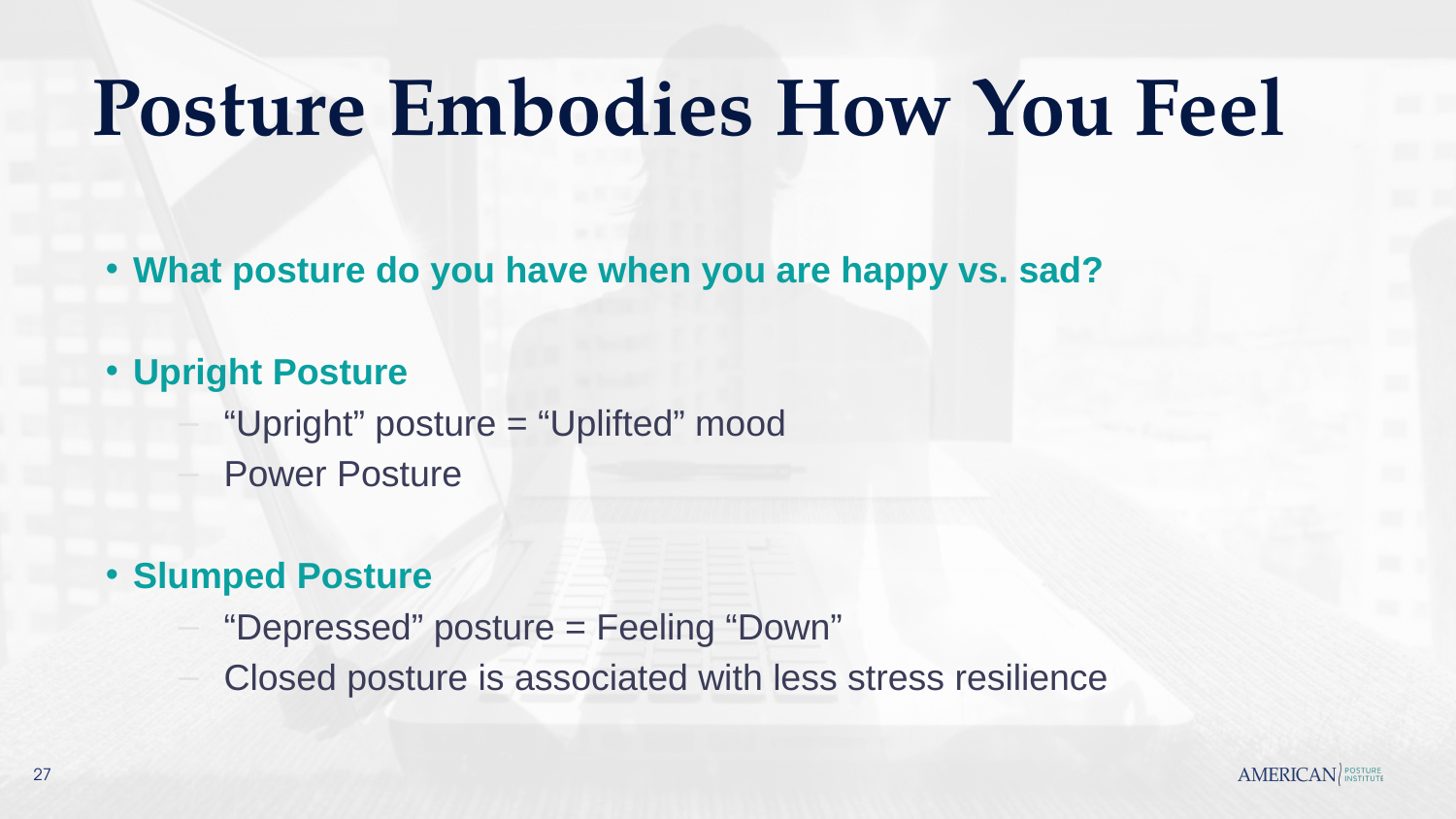

Posture Embodies How You Feel
What posture do you have when you are happy vs. sad?

Upright Posture
“Upright” posture = “Uplifted” mood
Power Posture

Slumped Posture
“Depressed” posture = Feeling “Down”
Closed posture is associated with less stress resilience